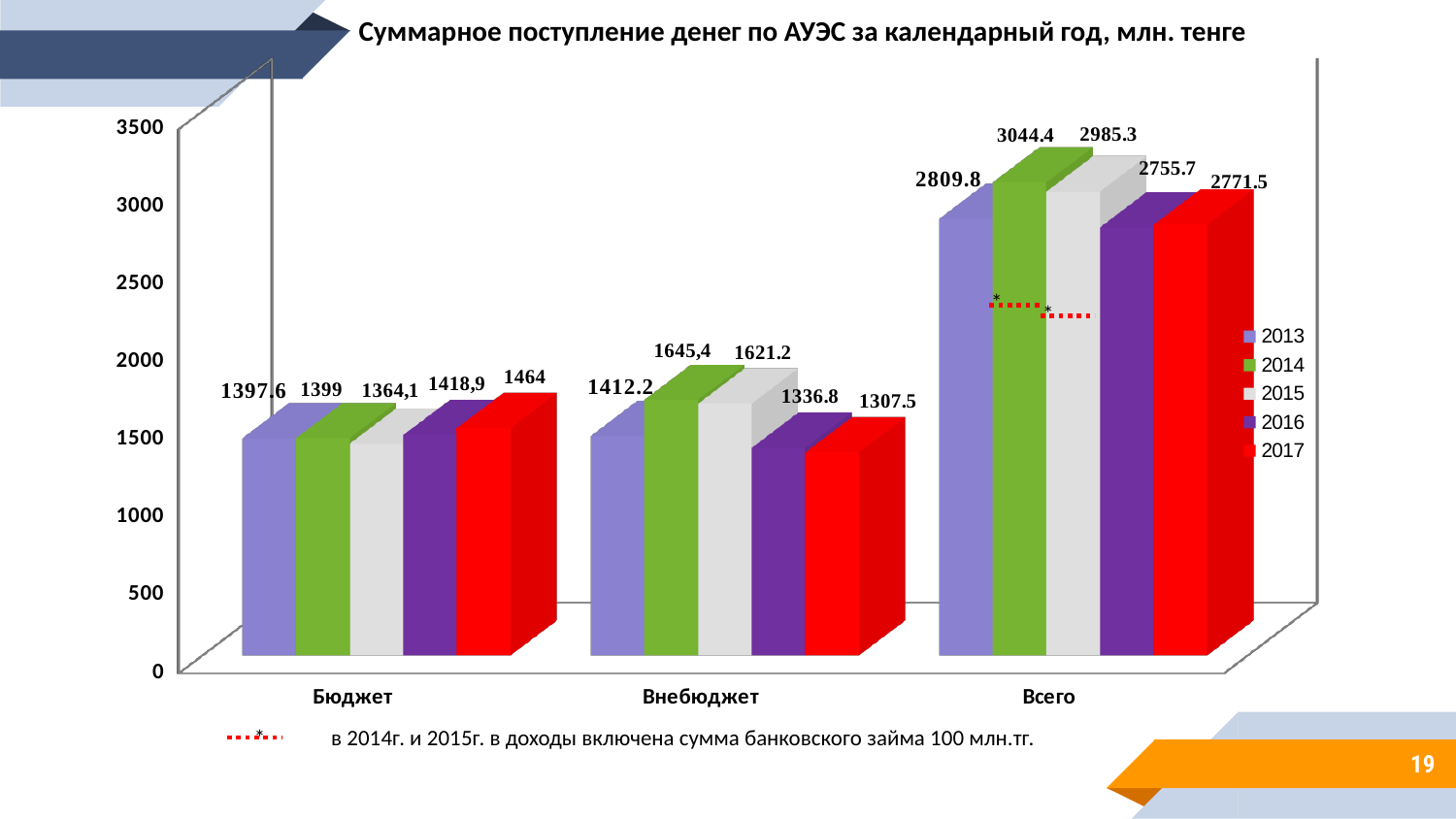

Суммарное поступление денег по АУЭС за календарный год, млн. тенге

[unsupported chart]

*
*
*             в 2014г. и 2015г. в доходы включена сумма банковского займа 100 млн.тг.
19